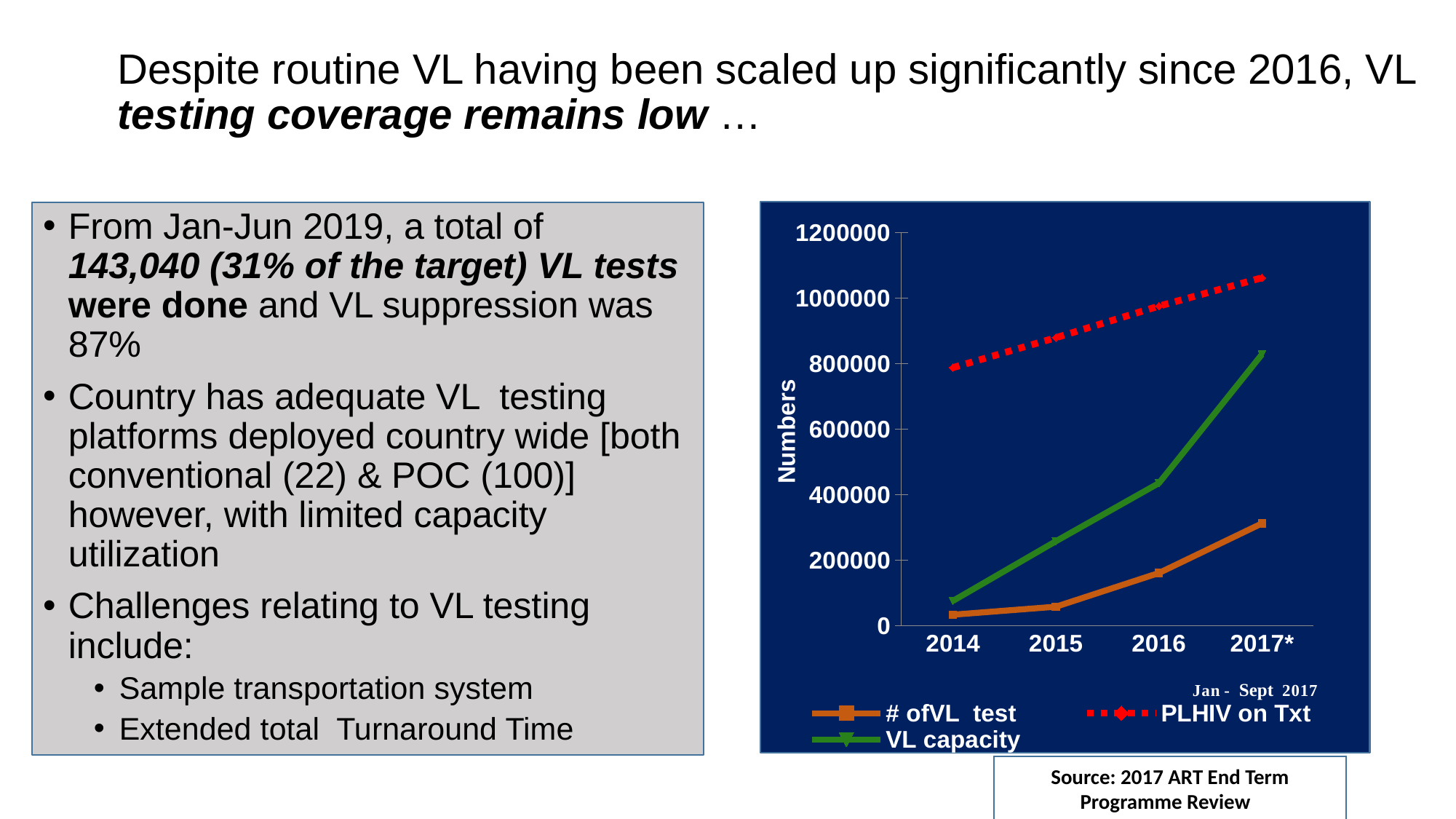

# Despite routine VL having been scaled up significantly since 2016, VL testing coverage remains low …
Low viral load capacity utilization….

### Chart

| Category | # ofVL  test  | PLHIV on Txt  | VL capacity  |
|---|---|---|---|
| 2014 | 34124.0 | 787980.0 | 76032.0 |
| 2015 | 58434.0 | 879271.0 | 258192.0 |
| 2016 | 161297.0 | 975667.0 | 435600.0 |
| 2017* | 312490.0 | 1062149.0 | 828432.0 |
From Jan-Jun 2019, a total of  143,040 (31% of the target) VL tests were done and VL suppression was 87%
Country has adequate VL  testing platforms deployed country wide [both conventional (22) & POC (100)] however, with limited capacity utilization
Challenges relating to VL testing include:
Sample transportation system
Extended total  Turnaround Time

Source: 2017 ART End Term Programme Review